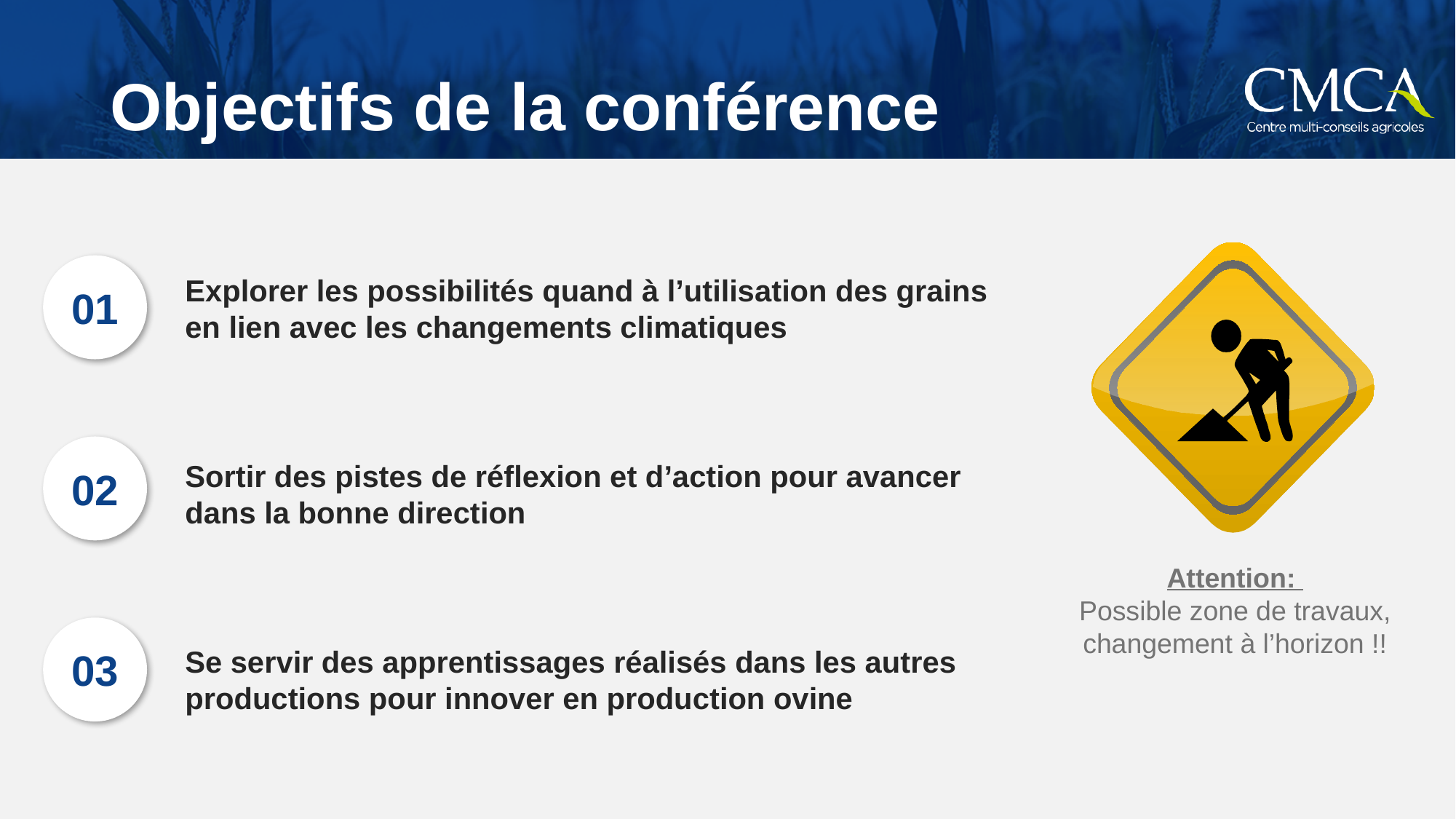

# Objectifs de la conférence

Attention:
Possible zone de travaux, changement à l’horizon !!

Explorer les possibilités quand à l’utilisation des grains en lien avec les changements climatiques
01

Sortir des pistes de réflexion et d’action pour avancer dans la bonne direction
02

03
Se servir des apprentissages réalisés dans les autres productions pour innover en production ovine